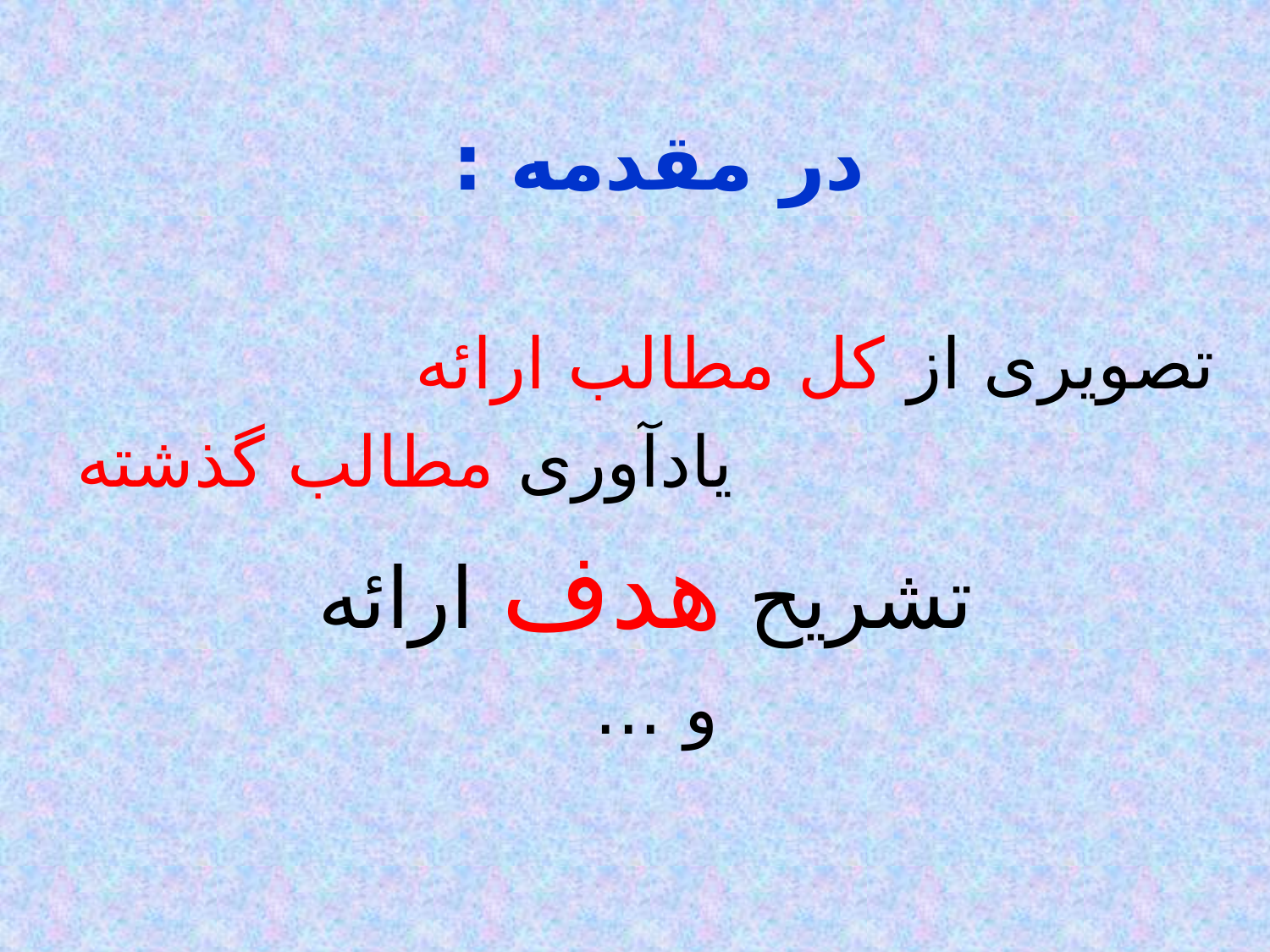

در مقدمه :

تصویری از کل مطالب ارائه
یادآوری مطالب گذشته
تشریح هدف ارائه
و ...